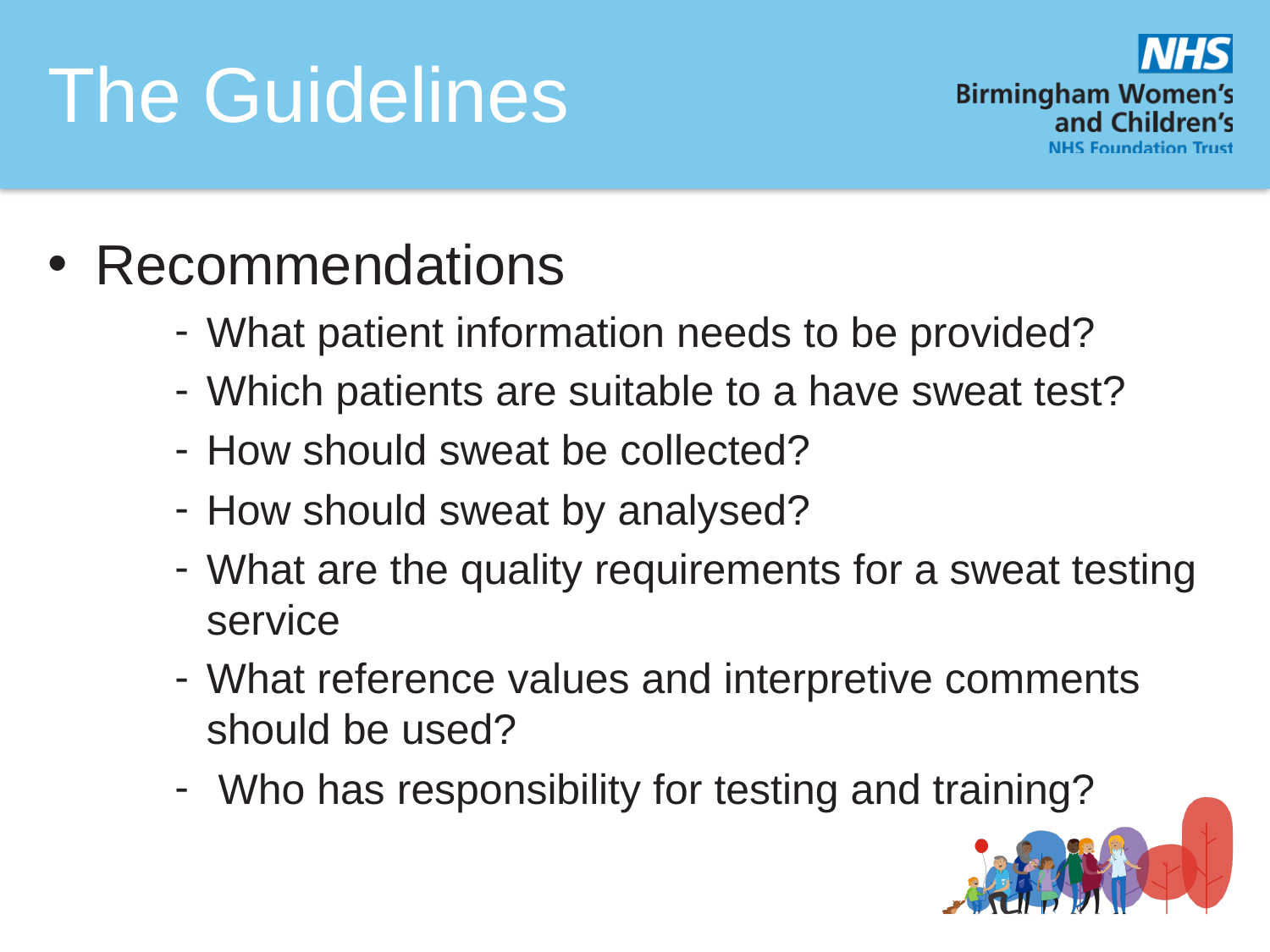

# The Guidelines
Recommendations
What patient information needs to be provided?
Which patients are suitable to a have sweat test?
How should sweat be collected?
How should sweat by analysed?
What are the quality requirements for a sweat testing service
What reference values and interpretive comments should be used?
 Who has responsibility for testing and training?